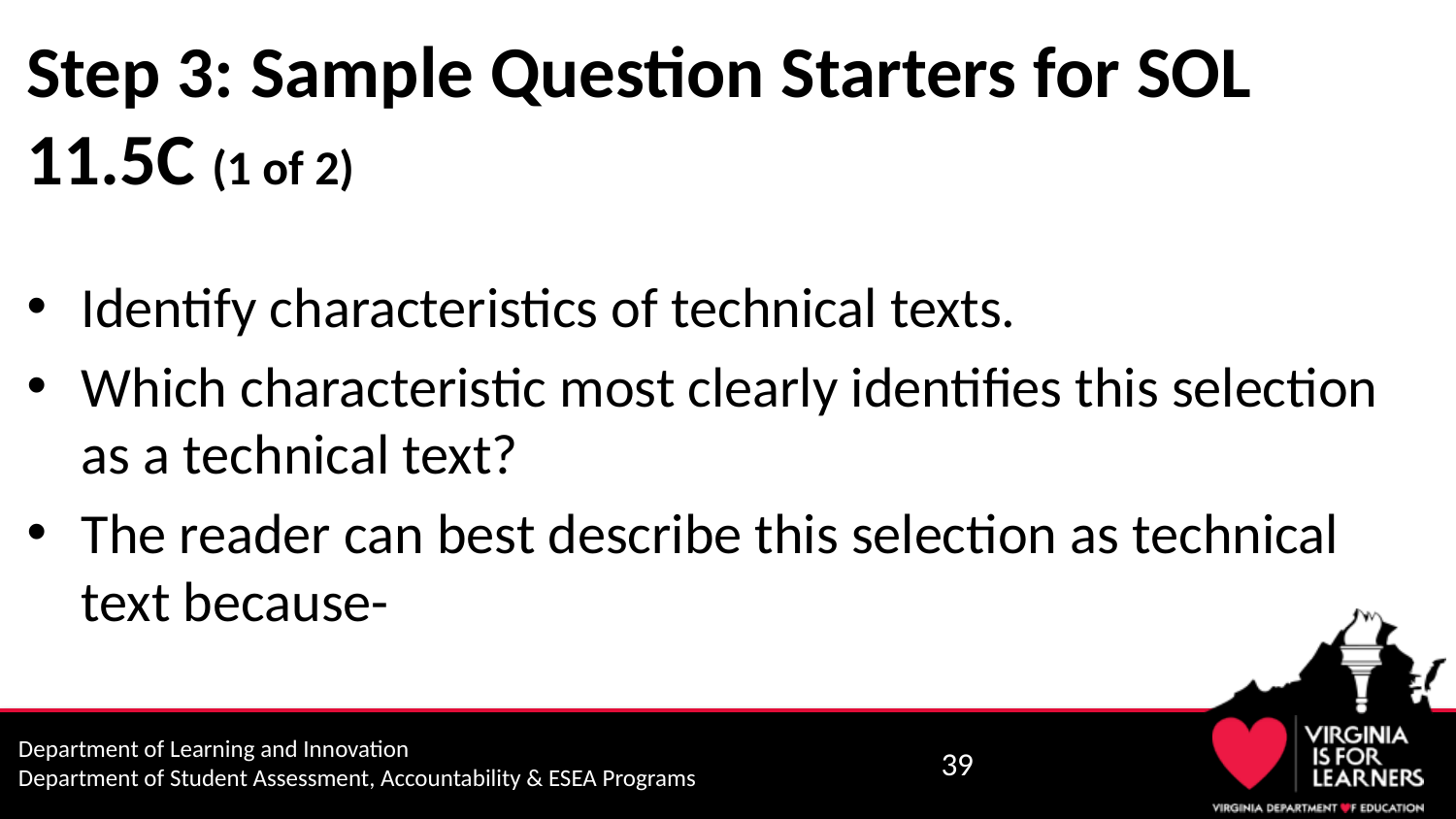

# Step 3: Sample Question Starters for SOL 11.5C (1 of 2)
Identify characteristics of technical texts.
Which characteristic most clearly identifies this selection as a technical text?
The reader can best describe this selection as technical text because-